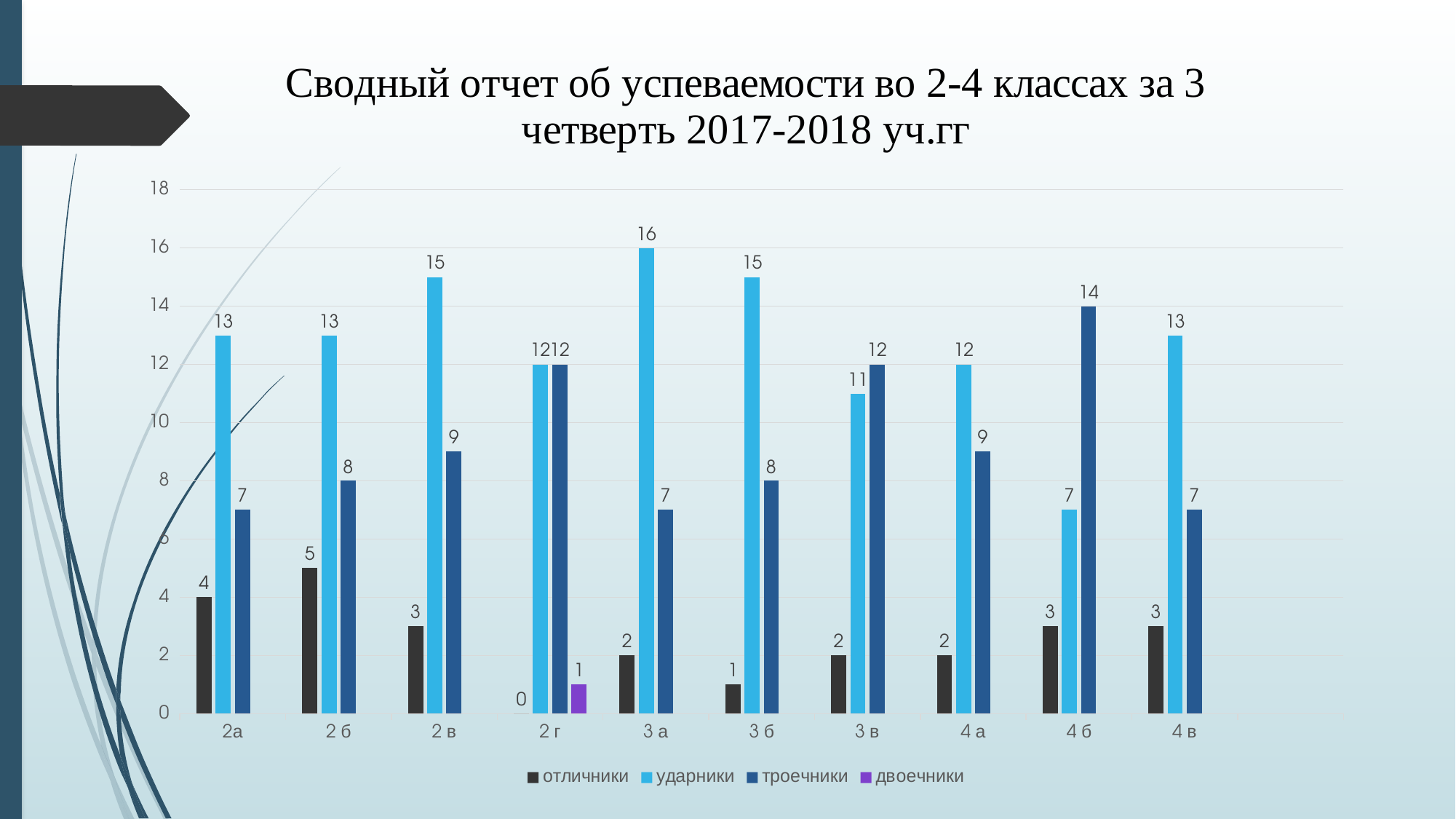

### Chart: Сводный отчет об успеваемости во 2-4 классах за 3 четверть 2017-2018 уч.гг

| Category | отличники | ударники | троечники | двоечники |
|---|---|---|---|---|
| 2а | 4.0 | 13.0 | 7.0 | None |
| 2 б | 5.0 | 13.0 | 8.0 | None |
| 2 в | 3.0 | 15.0 | 9.0 | None |
| 2 г | 0.0 | 12.0 | 12.0 | 1.0 |
| 3 а | 2.0 | 16.0 | 7.0 | None |
| 3 б | 1.0 | 15.0 | 8.0 | None |
| 3 в | 2.0 | 11.0 | 12.0 | None |
| 4 а | 2.0 | 12.0 | 9.0 | None |
| 4 б | 3.0 | 7.0 | 14.0 | None |
| 4 в | 3.0 | 13.0 | 7.0 | None |